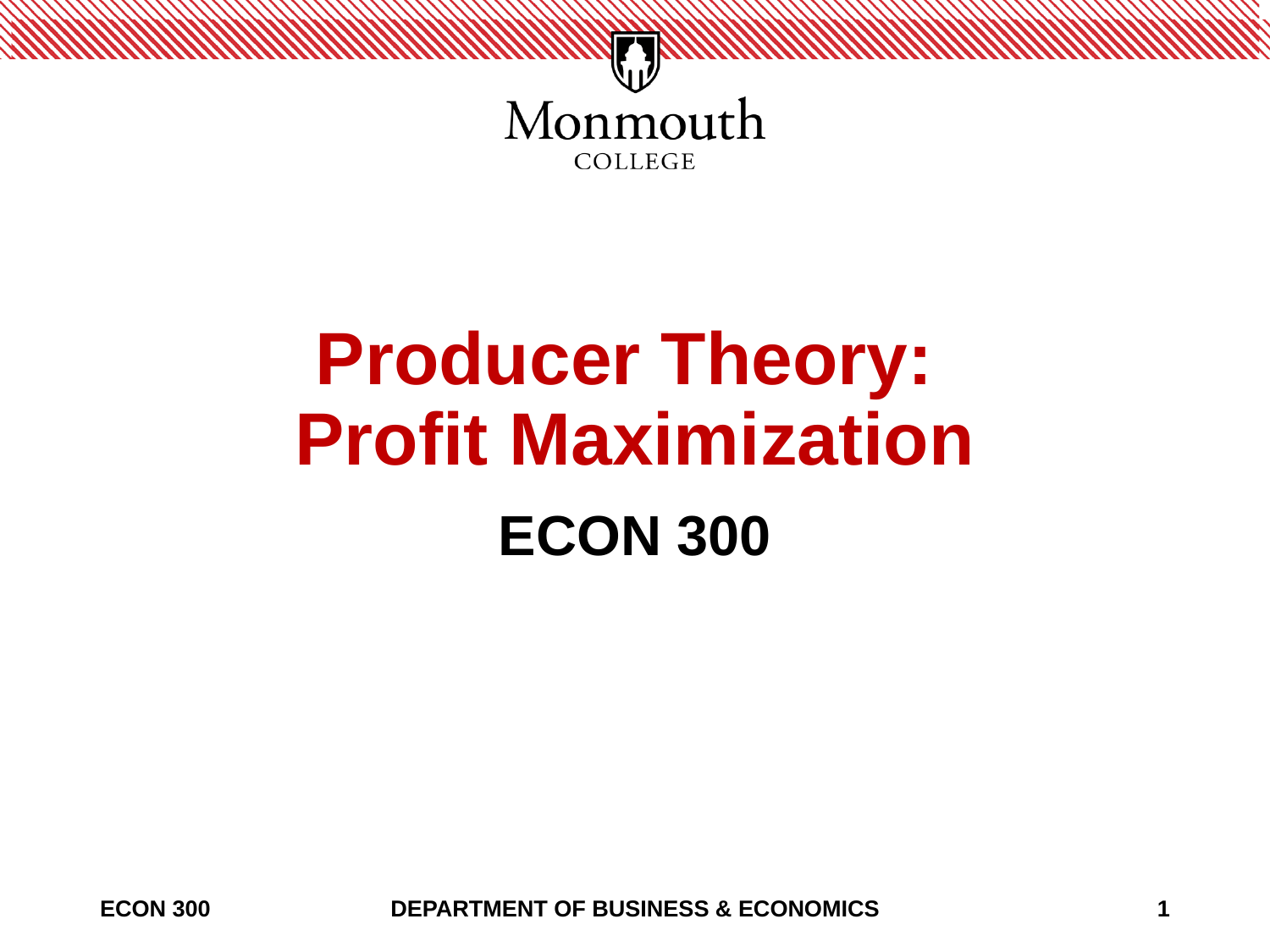

# Producer Theory: Profit Maximization
ECON 300
ECON 300
DEPARTMENT OF BUSINESS & ECONOMICS
1